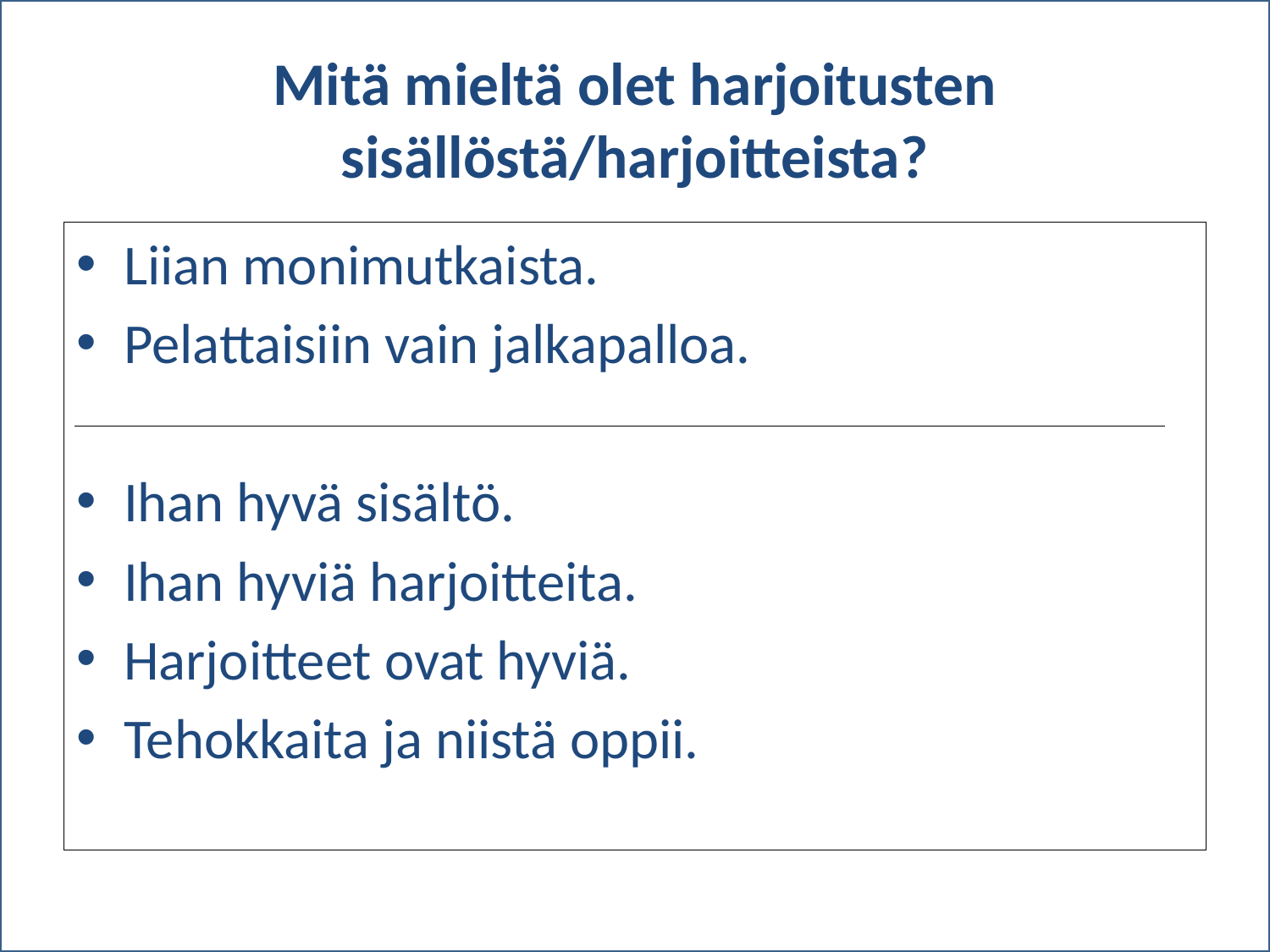

# Mitä mieltä olet harjoitusten sisällöstä/harjoitteista?
Liian monimutkaista.
Pelattaisiin vain jalkapalloa.

Ihan hyvä sisältö.
Ihan hyviä harjoitteita.
Harjoitteet ovat hyviä.
Tehokkaita ja niistä oppii.